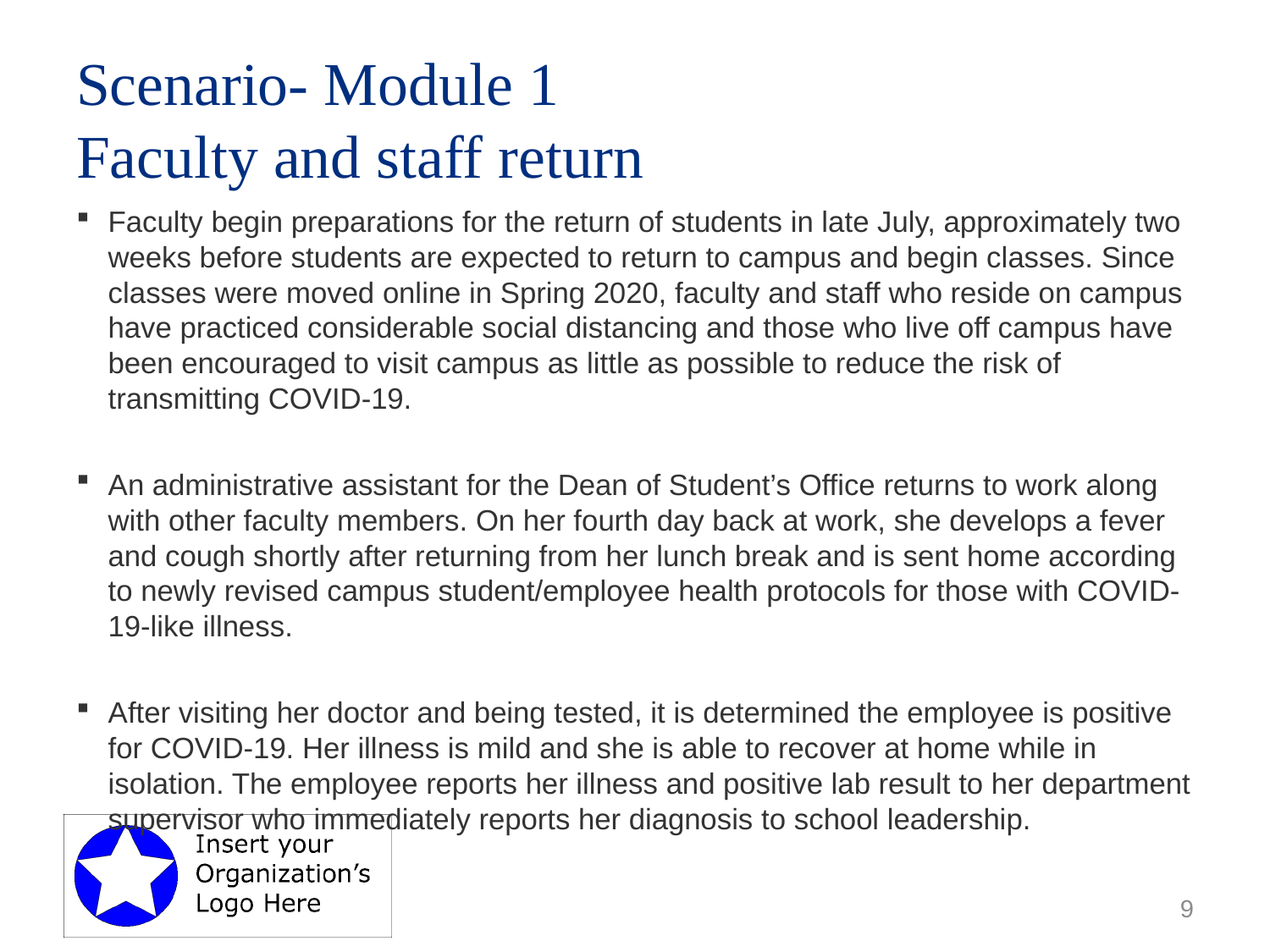

# Scenario- Module 1 Faculty and staff return
Faculty begin preparations for the return of students in late July, approximately two weeks before students are expected to return to campus and begin classes. Since classes were moved online in Spring 2020, faculty and staff who reside on campus have practiced considerable social distancing and those who live off campus have been encouraged to visit campus as little as possible to reduce the risk of transmitting COVID-19.

An administrative assistant for the Dean of Student’s Office returns to work along with other faculty members. On her fourth day back at work, she develops a fever and cough shortly after returning from her lunch break and is sent home according to newly revised campus student/employee health protocols for those with COVID-19-like illness.

After visiting her doctor and being tested, it is determined the employee is positive for COVID-19. Her illness is mild and she is able to recover at home while in isolation. The employee reports her illness and positive lab result to her department supervisor who immediately reports her diagnosis to school leadership.

9